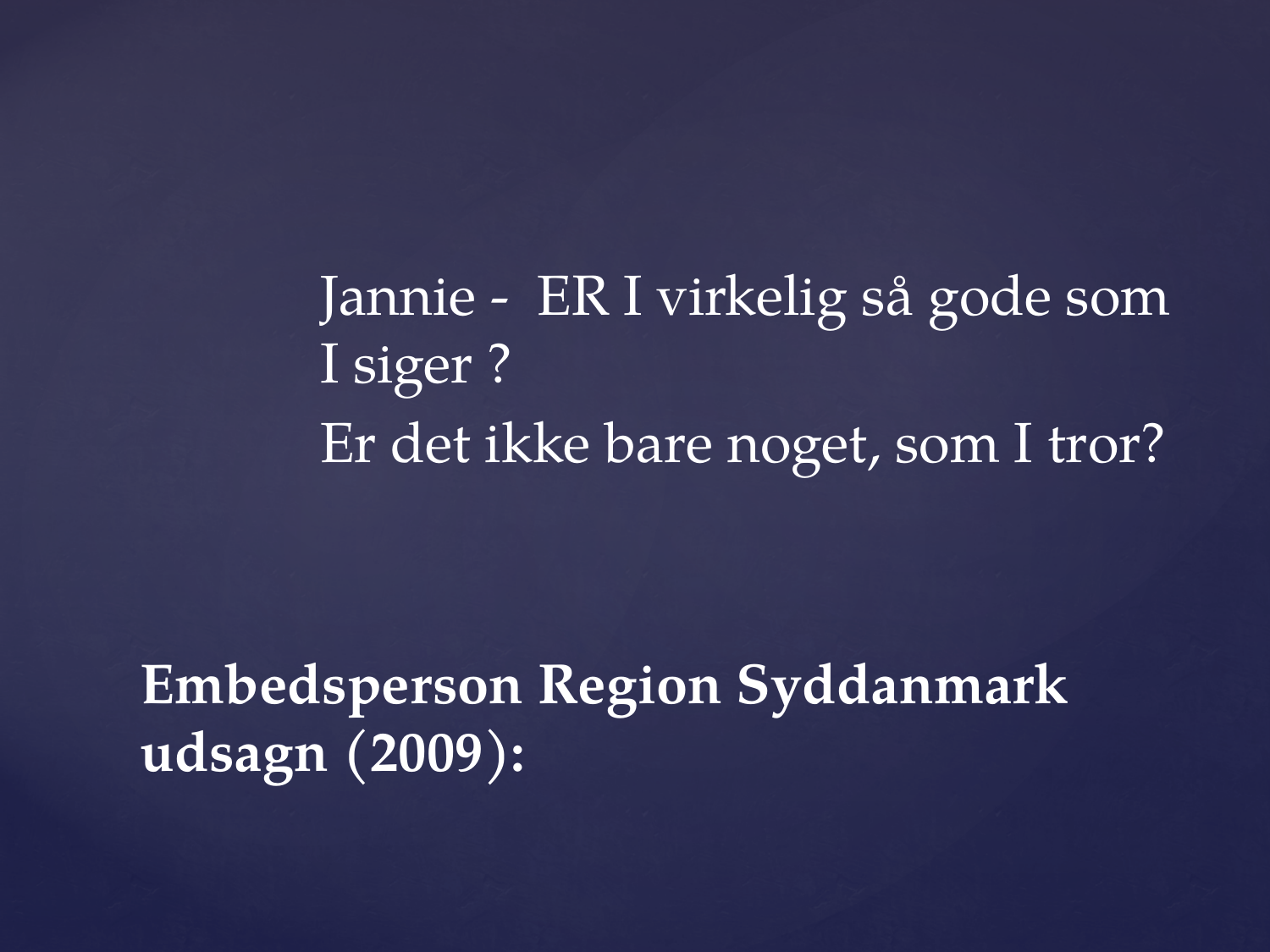

Jannie -  ER I virkelig så gode som I siger ?
Er det ikke bare noget, som I tror?

# Embedsperson Region Syddanmark udsagn (2009):